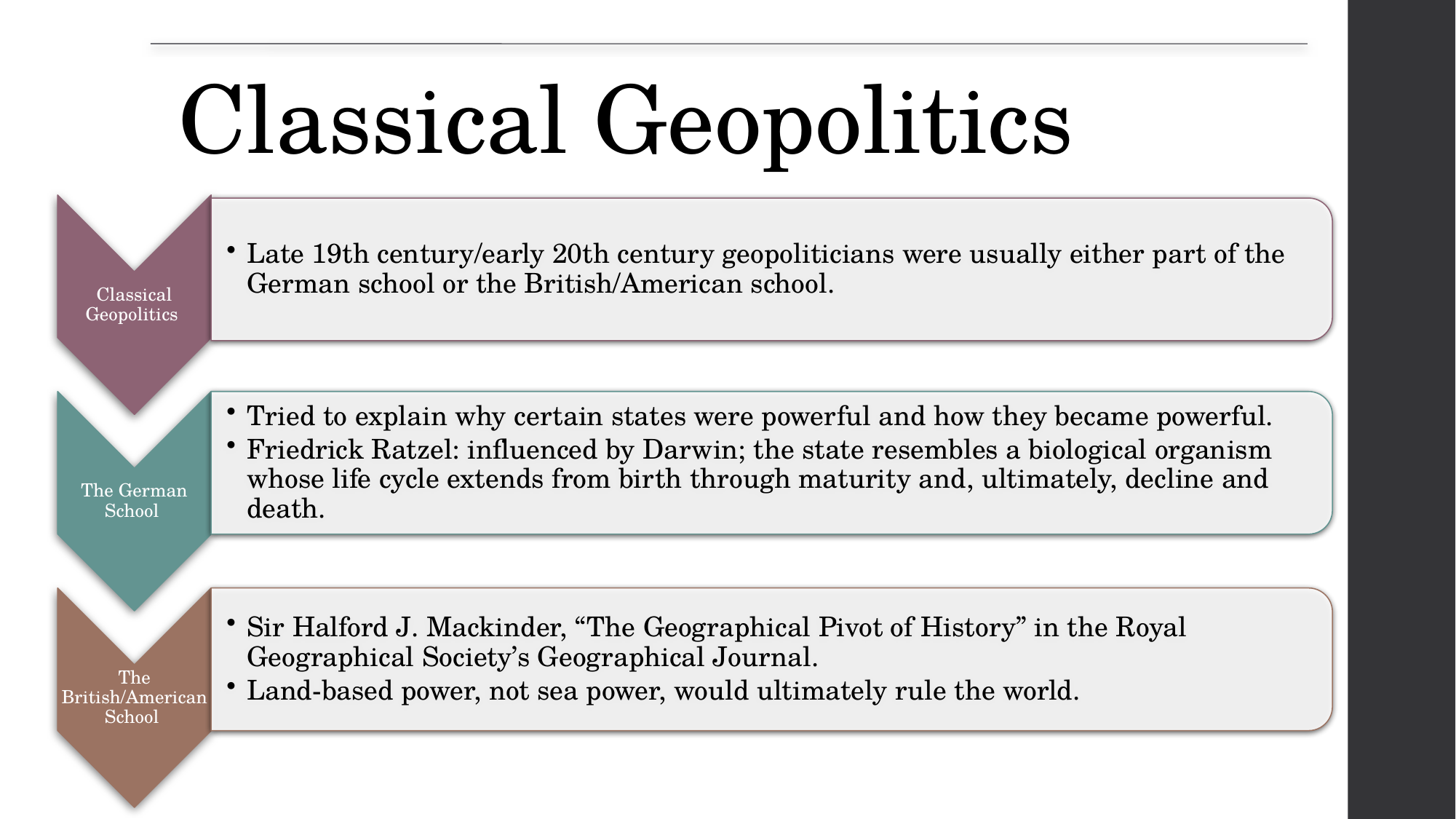

Classical Geopolitics
Classical Geopolitics
Late 19th century/early 20th century geopoliticians were usually either part of the German school or the British/American school.
The German School
Tried to explain why certain states were powerful and how they became powerful.
Friedrick Ratzel: influenced by Darwin; the state resembles a biological organism  whose life cycle extends from birth through maturity and, ultimately, decline and death.
The British/American School
Sir Halford J. Mackinder, “The Geographical Pivot of History” in the Royal Geographical Society’s Geographical Journal.
Land-based power, not sea power, would ultimately rule the world.